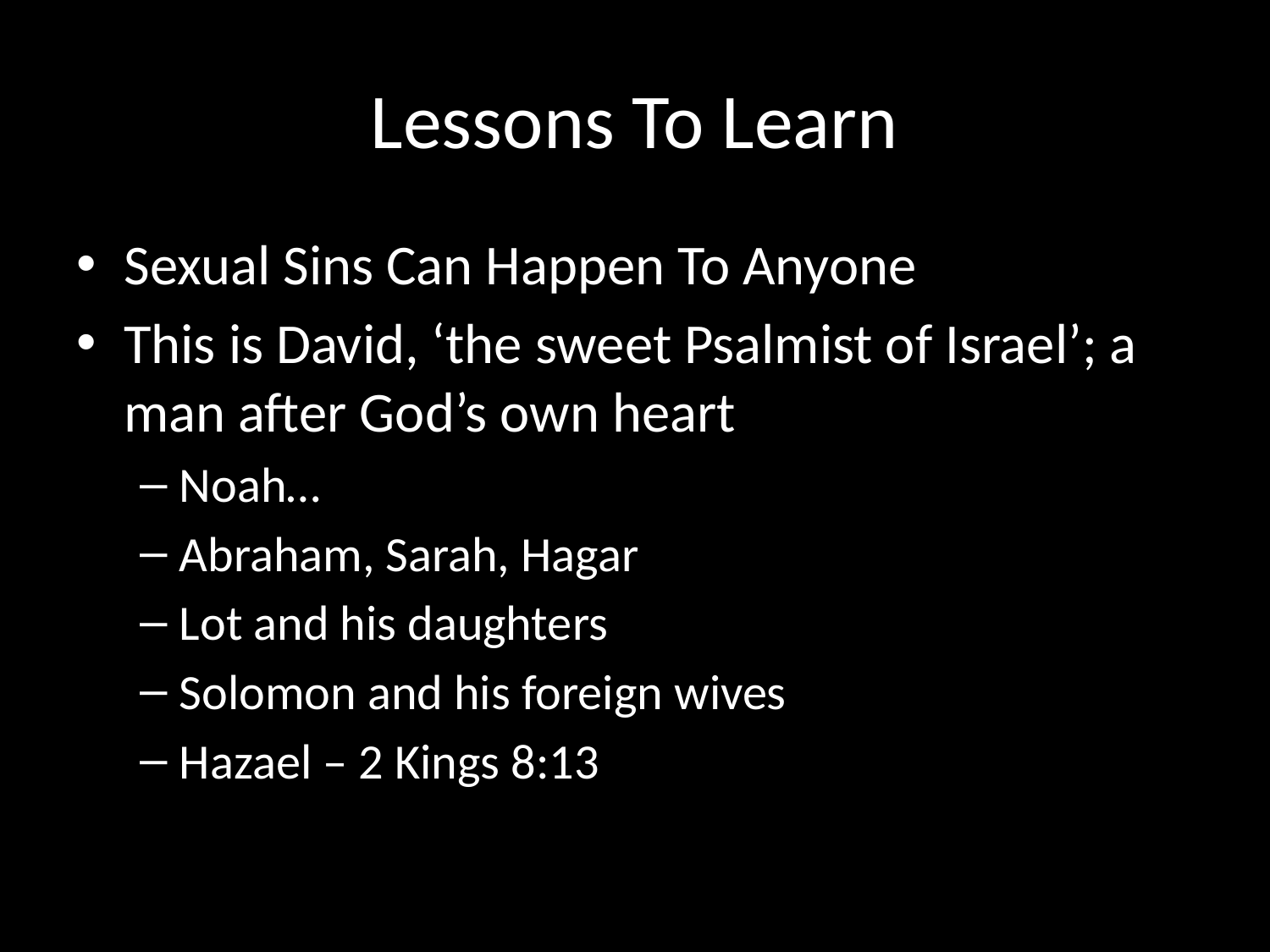

# Lessons To Learn
Sexual Sins Can Happen To Anyone
This is David, ‘the sweet Psalmist of Israel’; a man after God’s own heart
Noah…
Abraham, Sarah, Hagar
Lot and his daughters
Solomon and his foreign wives
Hazael – 2 Kings 8:13